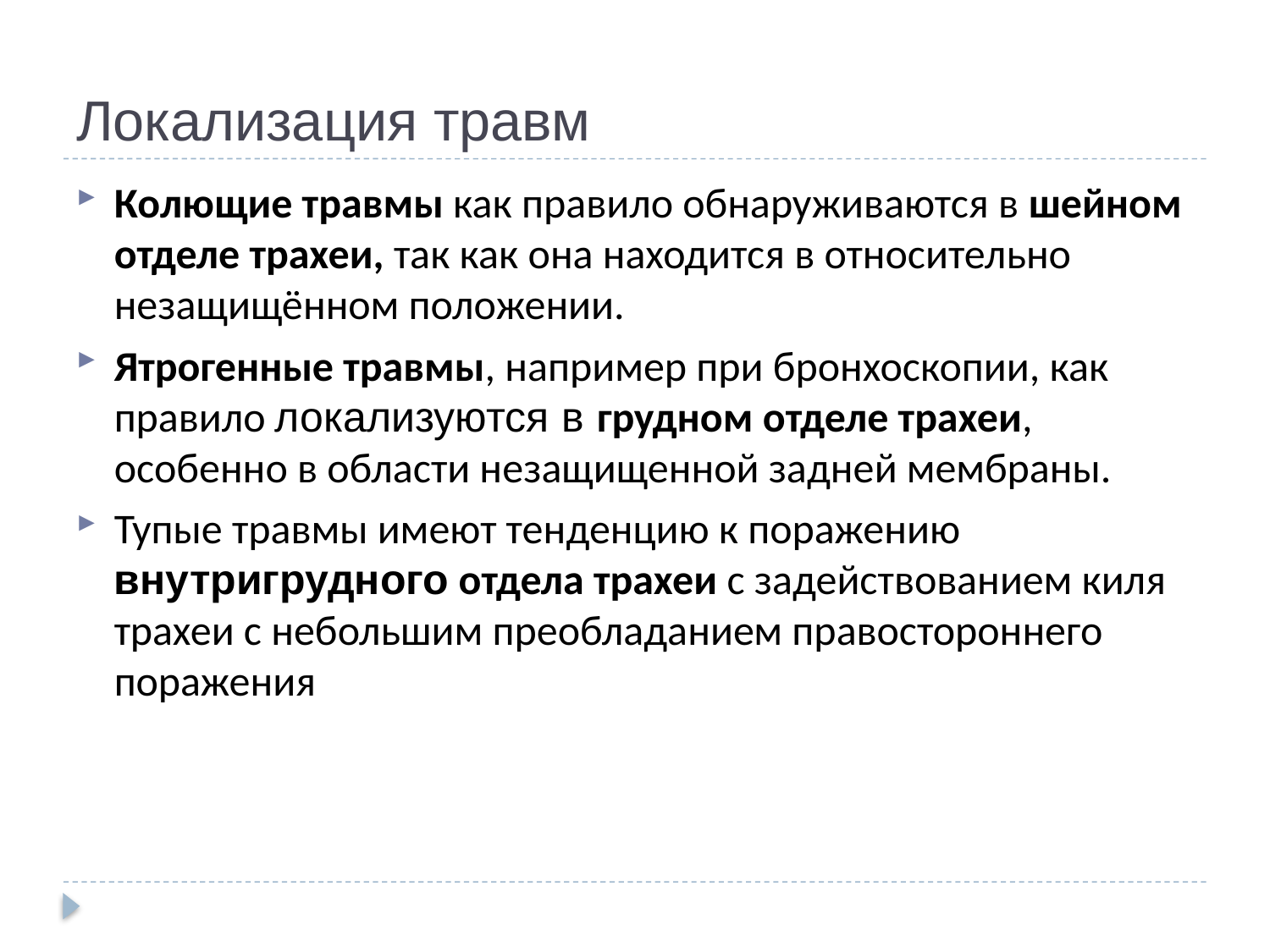

# Локализация травм
Колющие травмы как правило обнаруживаются в шейном отделе трахеи, так как она находится в относительно незащищённом положении.
Ятрогенные травмы, например при бронхоскопии, как правило локализуются в грудном отделе трахеи, особенно в области незащищенной задней мембраны.
Тупые травмы имеют тенденцию к поражению внутригрудного отдела трахеи с задействованием киля трахеи с небольшим преобладанием правостороннего поражения